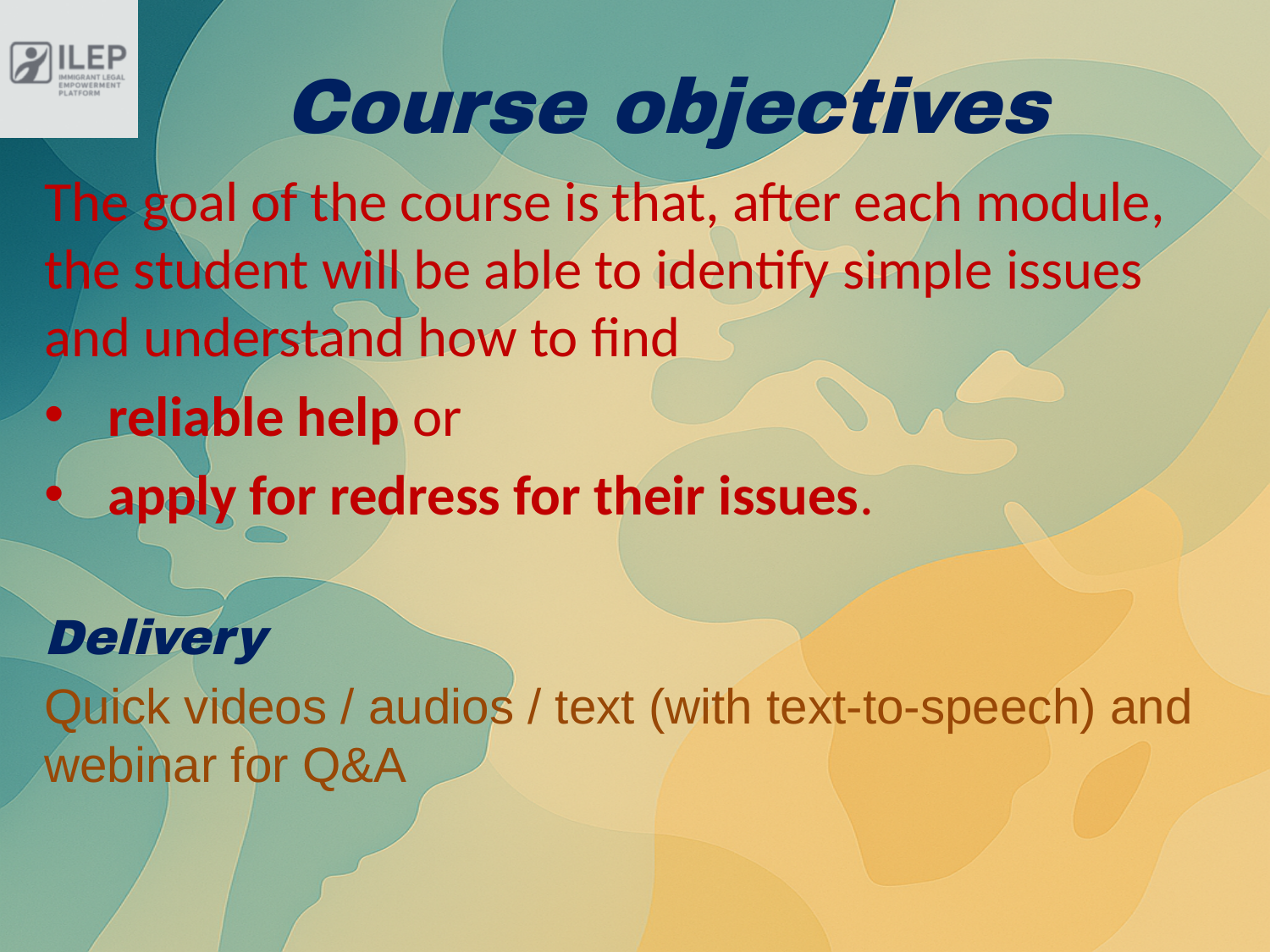

# Course objectives
The goal of the course is that, after each module, the student will be able to identify simple issues and understand how to find
reliable help or
apply for redress for their issues.

Delivery
Quick videos / audios / text (with text-to-speech) and webinar for Q&A